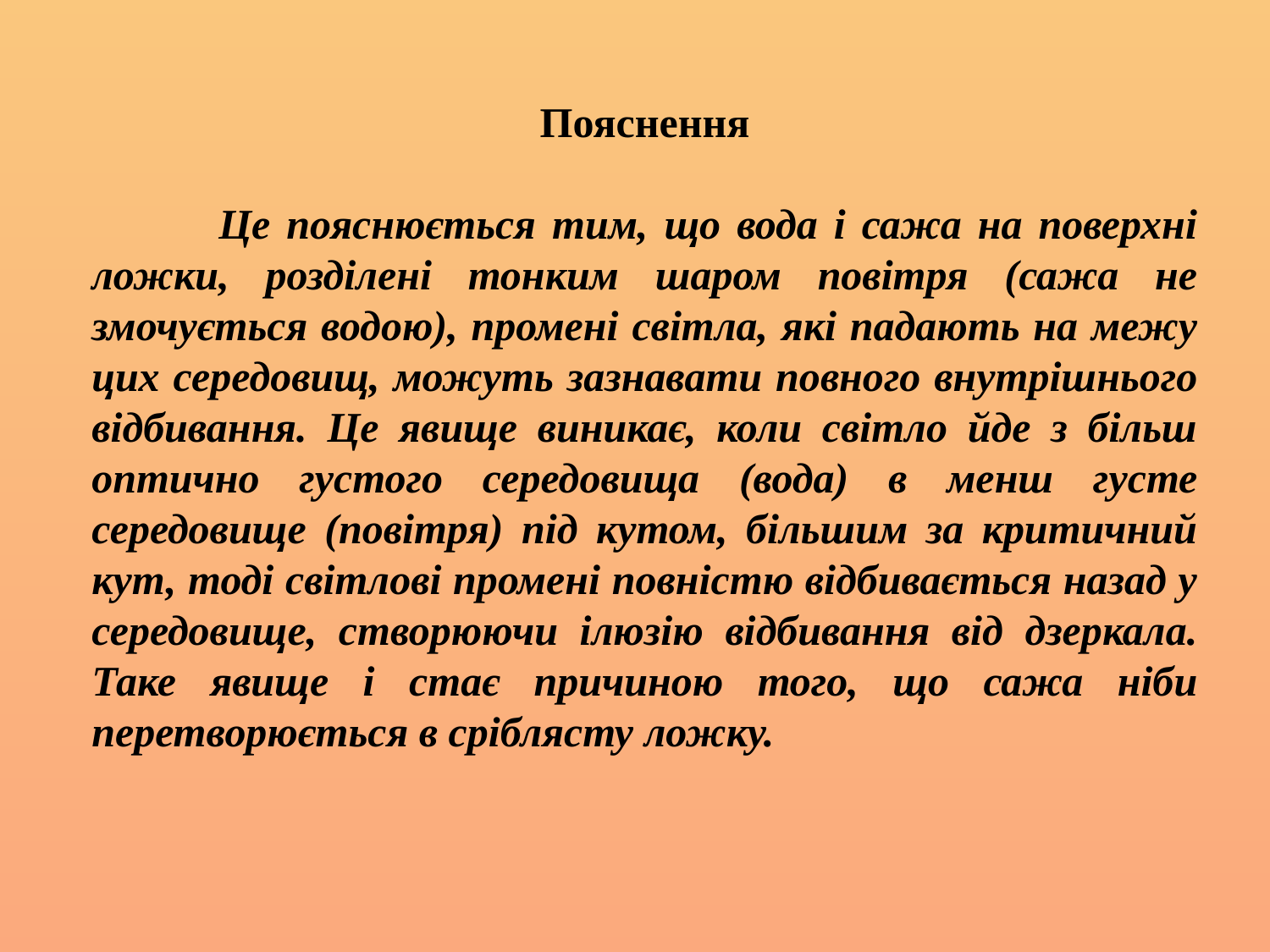

Пояснення

	Це пояснюється тим, що вода і сажа на поверхні ложки, розділені тонким шаром повітря (сажа не змочується водою), промені світла, які падають на межу цих середовищ, можуть зазнавати повного внутрішнього відбивання. Це явище виникає, коли світло йде з більш оптично густого середовища (вода) в менш густе середовище (повітря) під кутом, більшим за критичний кут, тоді світлові промені повністю відбивається назад у середовище, створюючи ілюзію відбивання від дзеркала. Таке явище і стає причиною того, що сажа ніби перетворюється в сріблясту ложку.